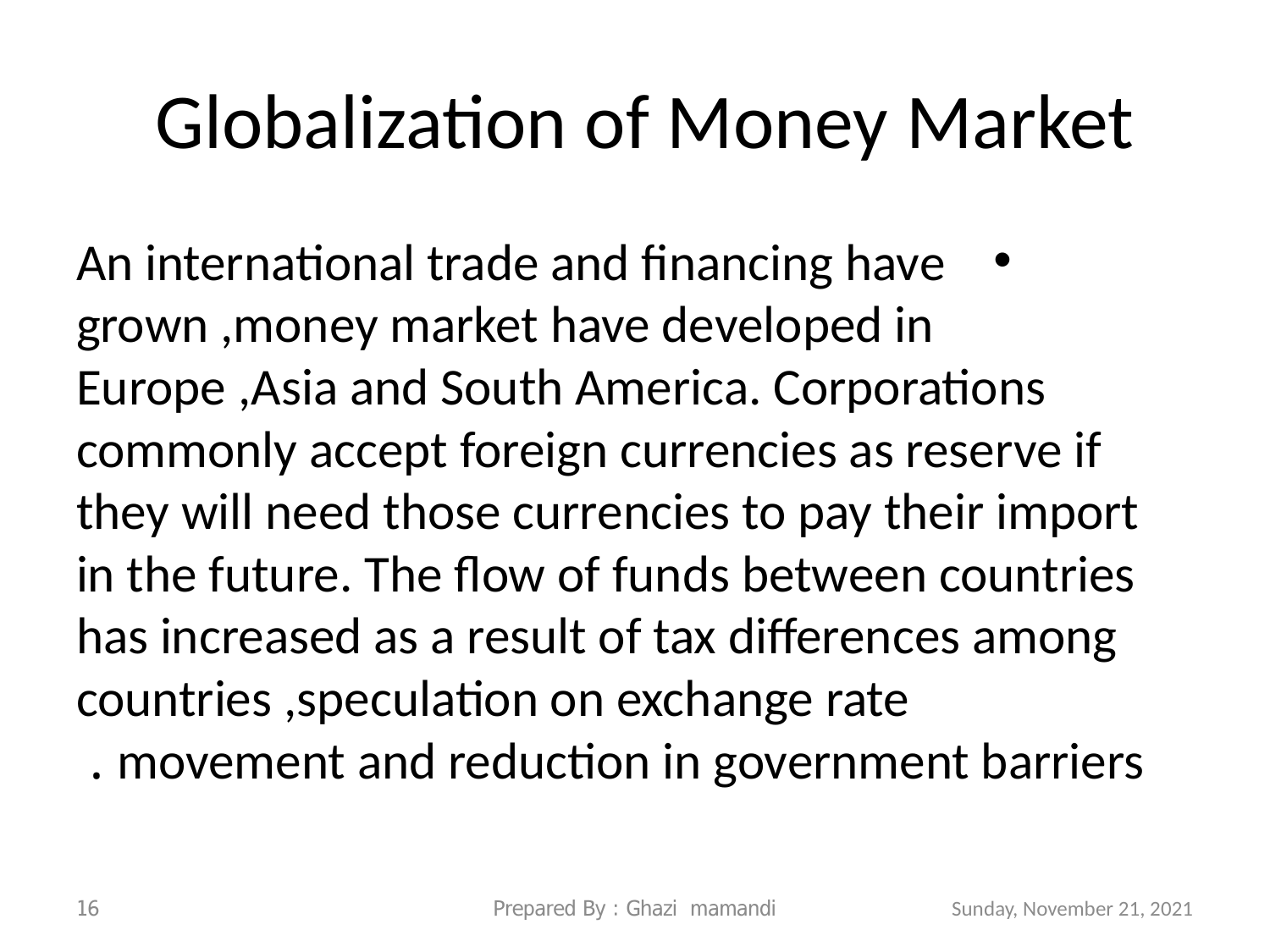

# Globalization of Money Market
An international trade and financing have grown ,money market have developed in Europe ,Asia and South America. Corporations commonly accept foreign currencies as reserve if they will need those currencies to pay their import in the future. The flow of funds between countries has increased as a result of tax differences among countries ,speculation on exchange rate movement and reduction in government barriers .
16
Prepared By : Ghazi  mamandi
Sunday, November 21, 2021